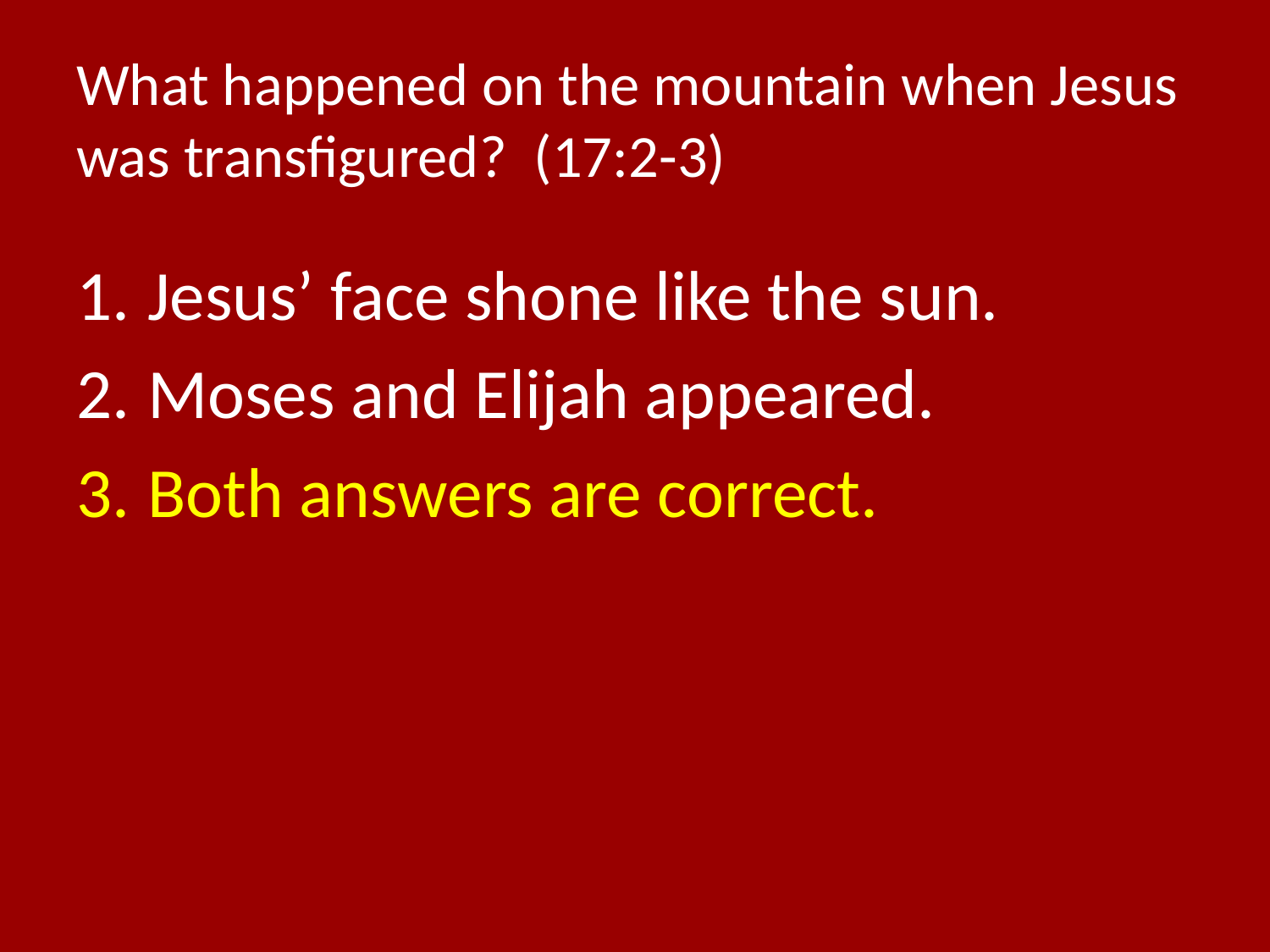

# What happened on the mountain when Jesus was transfigured?  (17:2-3)
Jesus’ face shone like the sun.
Moses and Elijah appeared.
Both answers are correct.